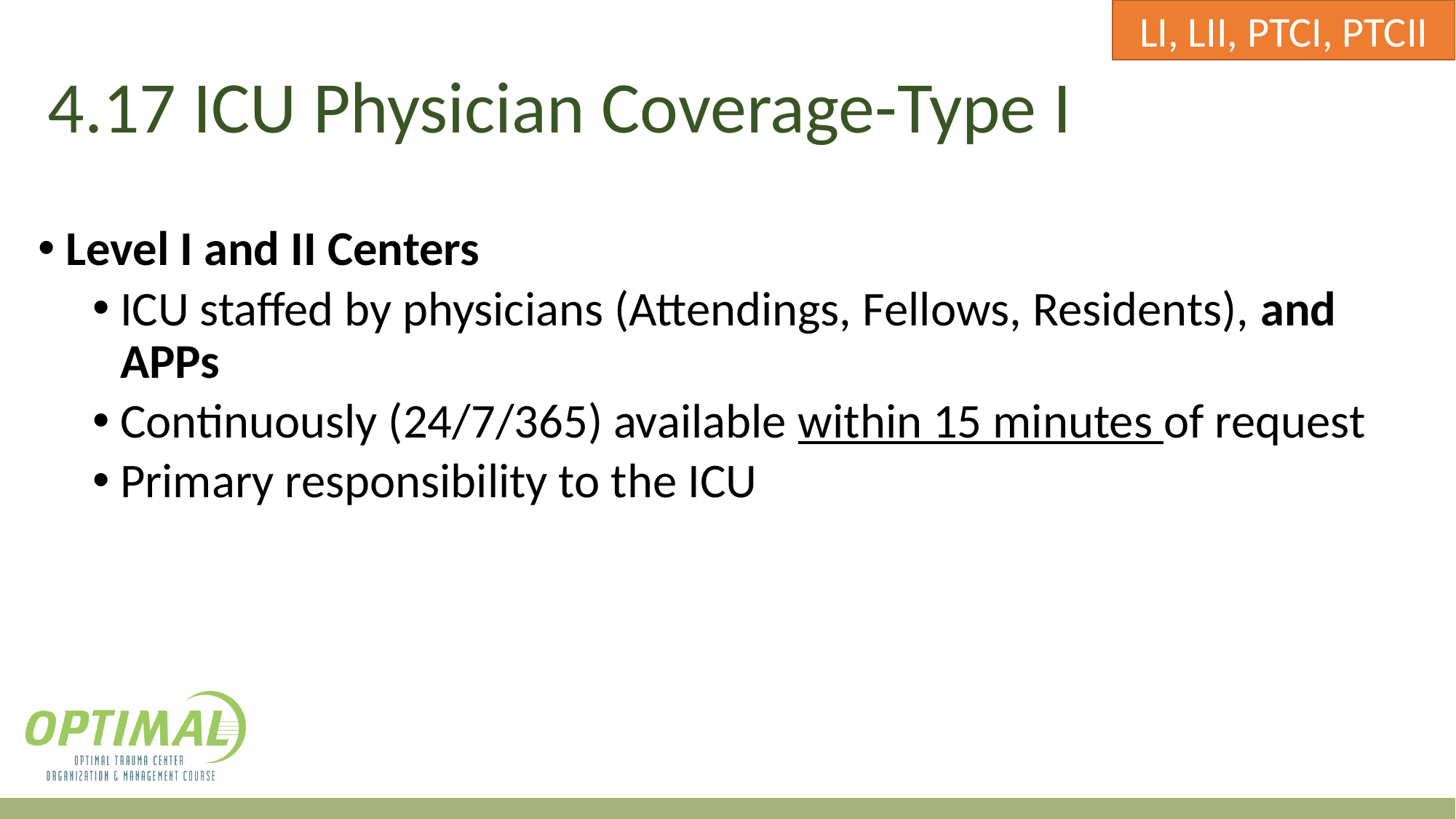

LI, LII, PTCI, PTCII
# 4.17 ICU Physician Coverage-Type I
Level I and II Centers
ICU staffed by physicians (Attendings, Fellows, Residents), and APPs
Continuously (24/7/365) available within 15 minutes of request
Primary responsibility to the ICU